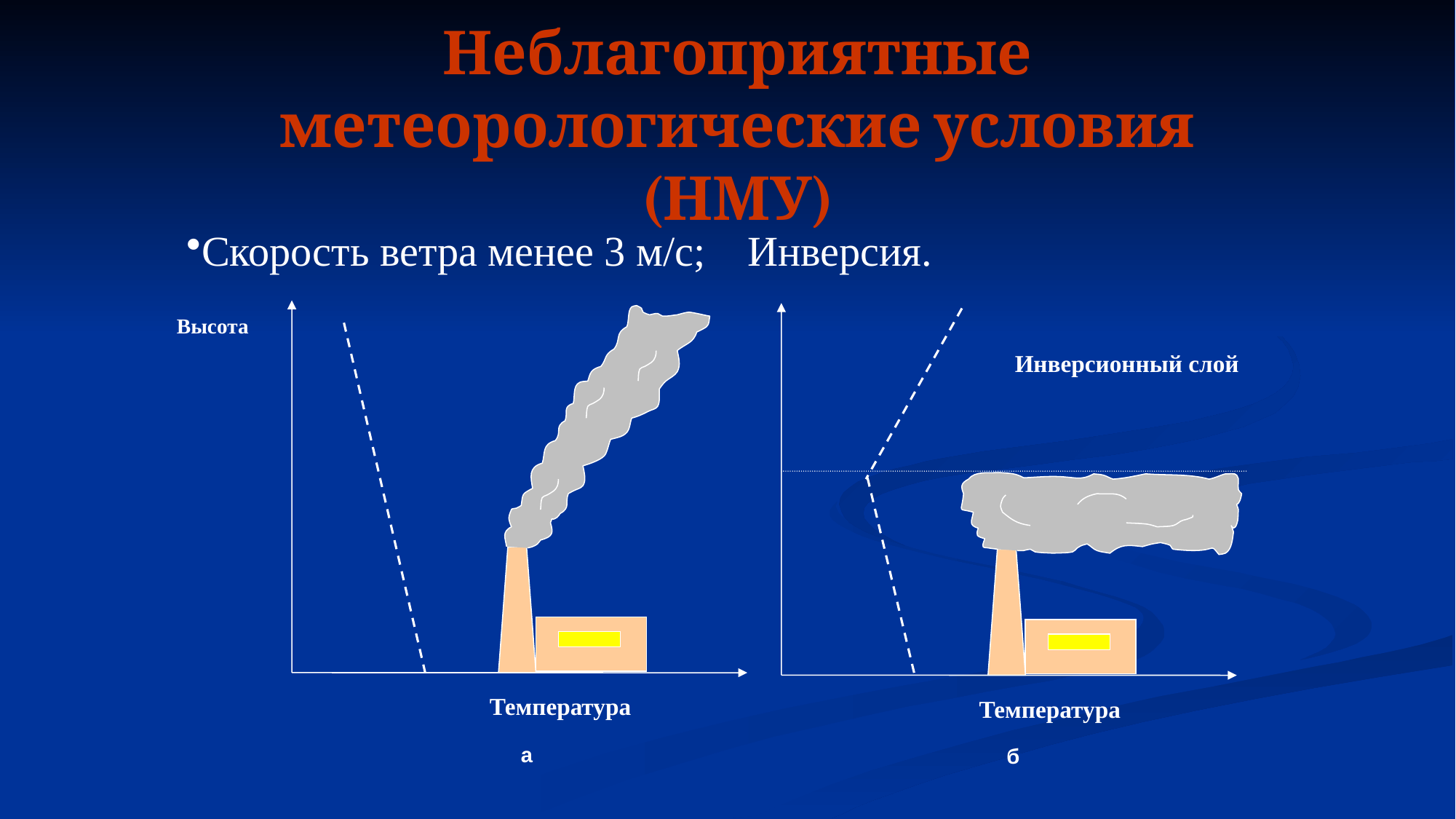

# Неблагоприятные метеорологические условия (НМУ)
Скорость ветра менее 3 м/с;    Инверсия.

Высота

Инверсионный слой

Температура
Температура
а
б